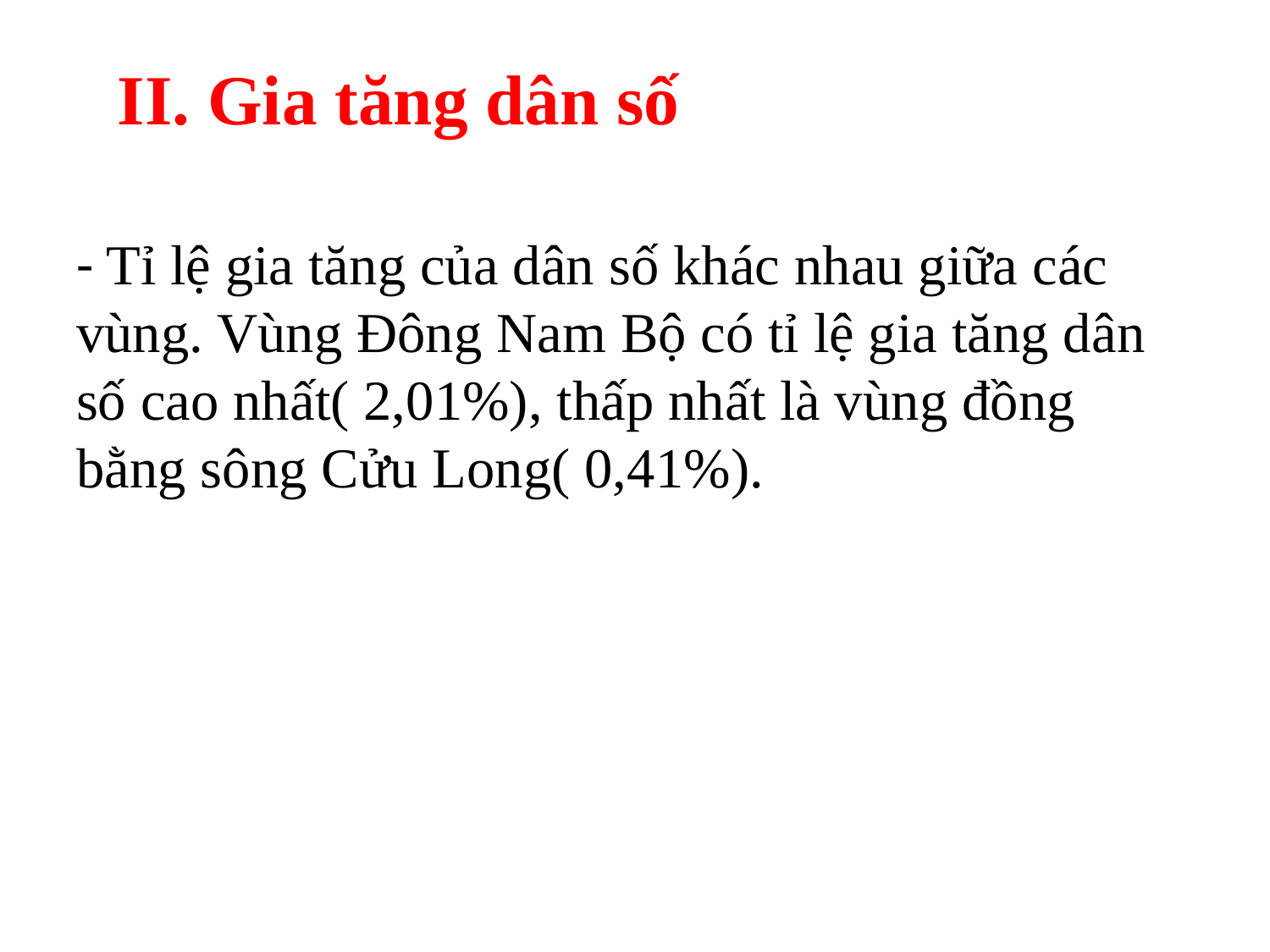

II. Gia tăng dân số
- Tỉ lệ gia tăng của dân số khác nhau giữa các vùng. Vùng Đông Nam Bộ có tỉ lệ gia tăng dân số cao nhất( 2,01%), thấp nhất là vùng đồng bằng sông Cửu Long( 0,41%).